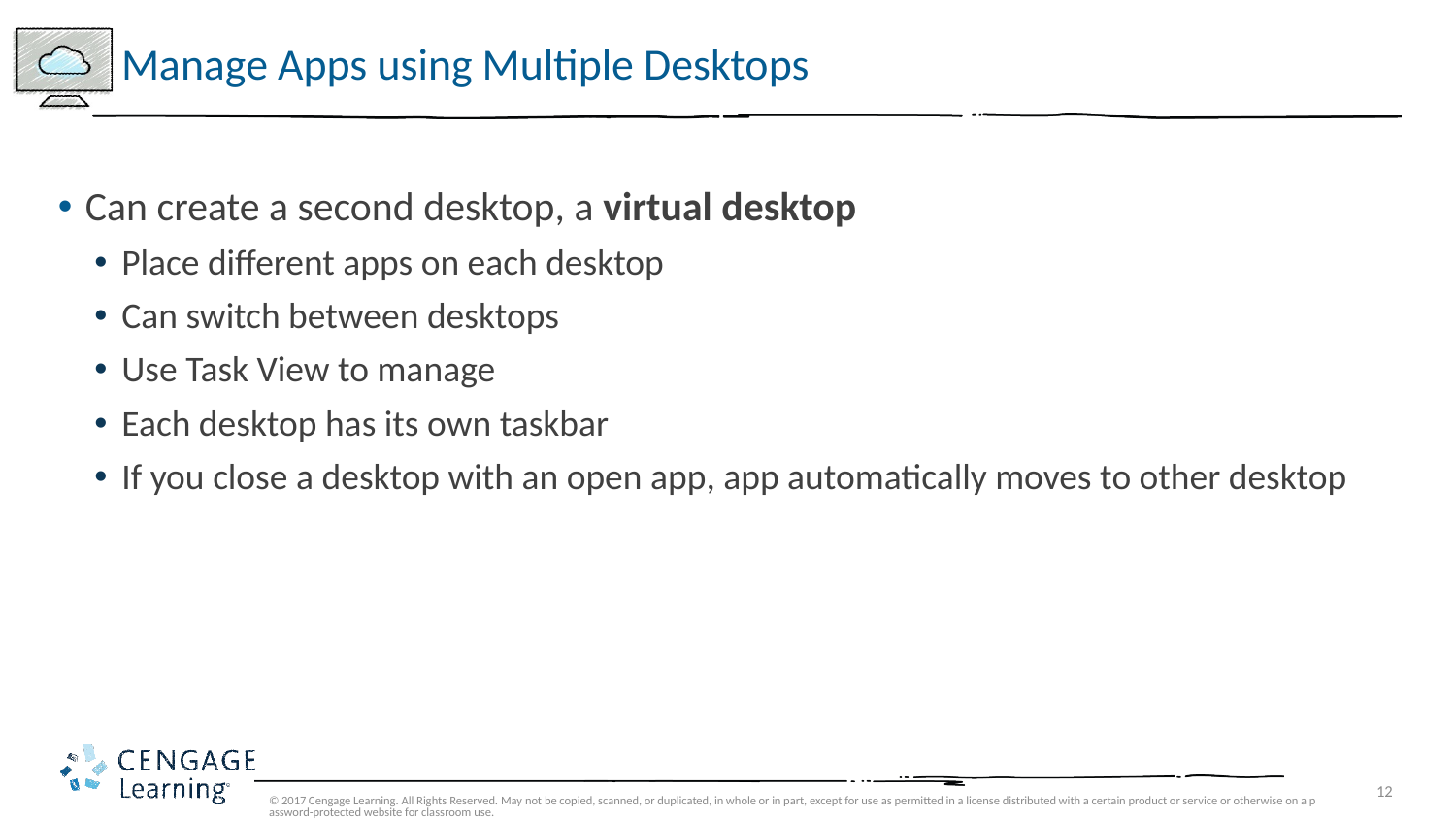

# Manage Apps using Multiple Desktops
Can create a second desktop, a virtual desktop
Place different apps on each desktop
Can switch between desktops
Use Task View to manage
Each desktop has its own taskbar
If you close a desktop with an open app, app automatically moves to other desktop
© 2017 Cengage Learning. All Rights Reserved. May not be copied, scanned, or duplicated, in whole or in part, except for use as permitted in a license distributed with a certain product or service or otherwise on a password-protected website for classroom use.